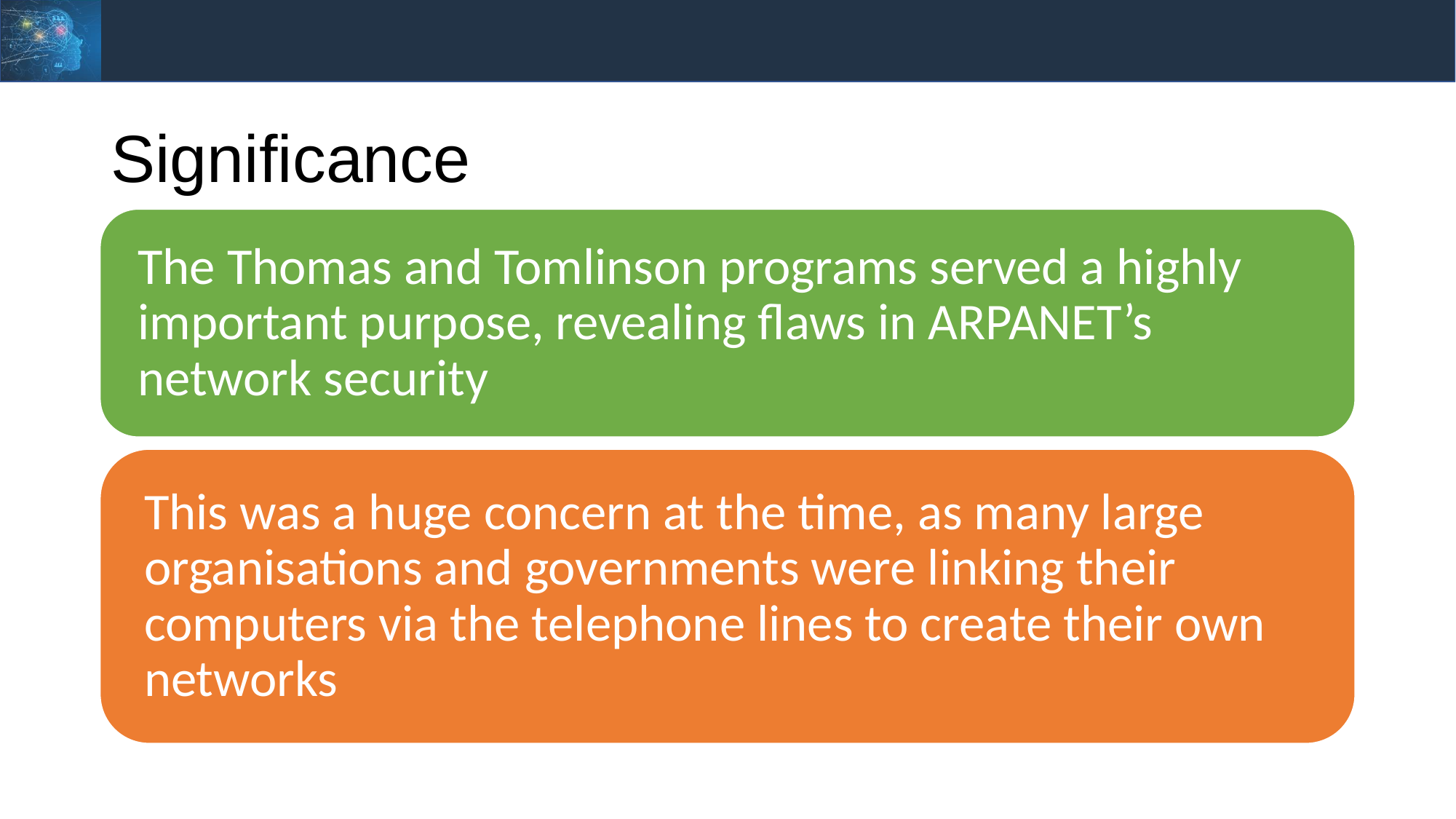

# Significance
The Thomas and Tomlinson programs served a highly important purpose, revealing flaws in ARPANET’s network security
This was a huge concern at the time, as many large organisations and governments were linking their computers via the telephone lines to create their own networks